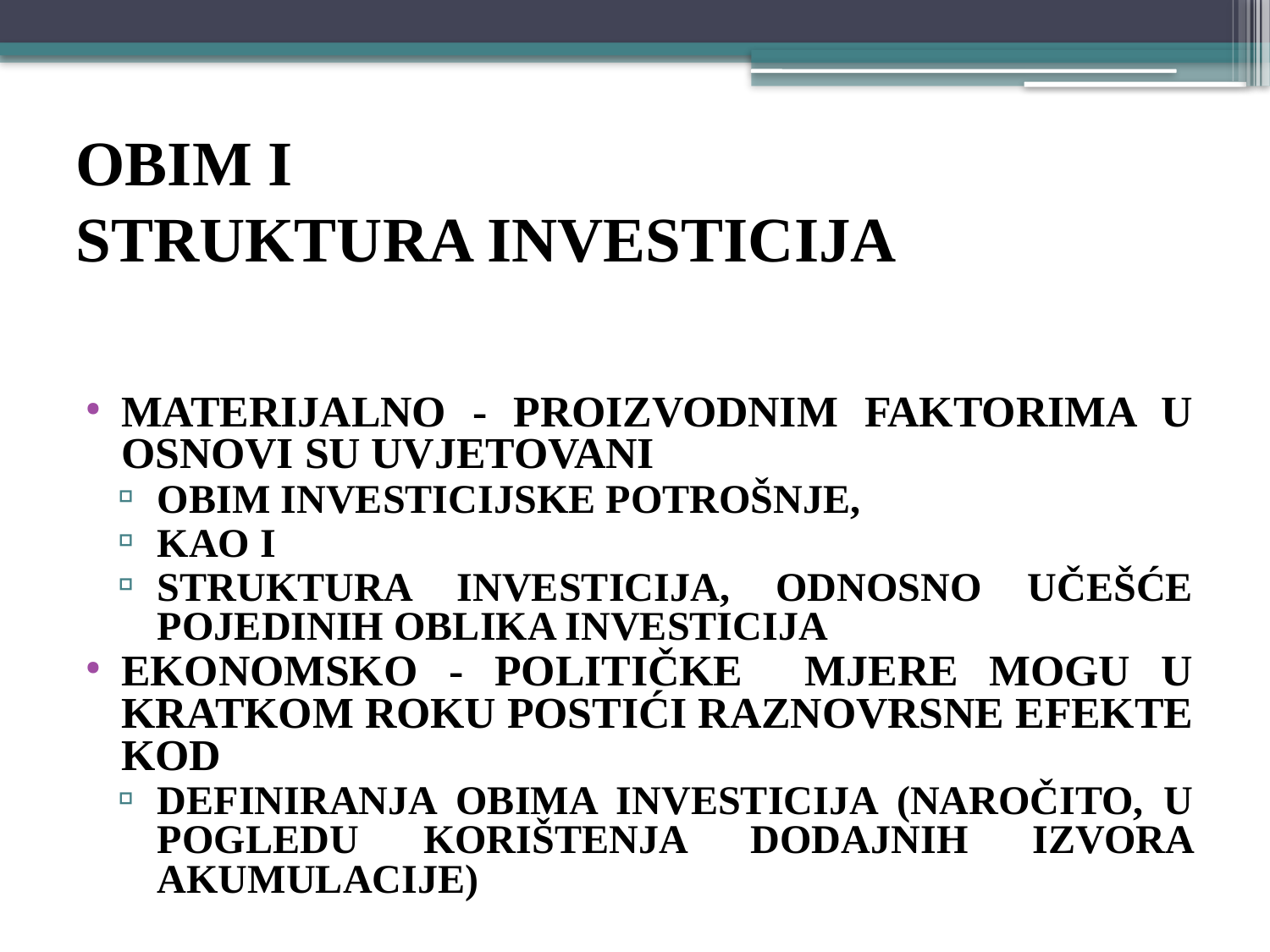

# OBIM I STRUKTURA INVESTICIJA
materijalno - proizvodnim faktorima u osnovi su uvjetovani
Obim investiciJSKE potrošnje,
kao i
struktura investicija, odnosno učešće pojedinih oblika investicija
Ekonomsko - političke  mjere mogu u kratkom roku postići raznovrsne efekte kod
definiranja obima investicija (naročito, u pogledu korištenja dodaJnih izvora akumulacije)